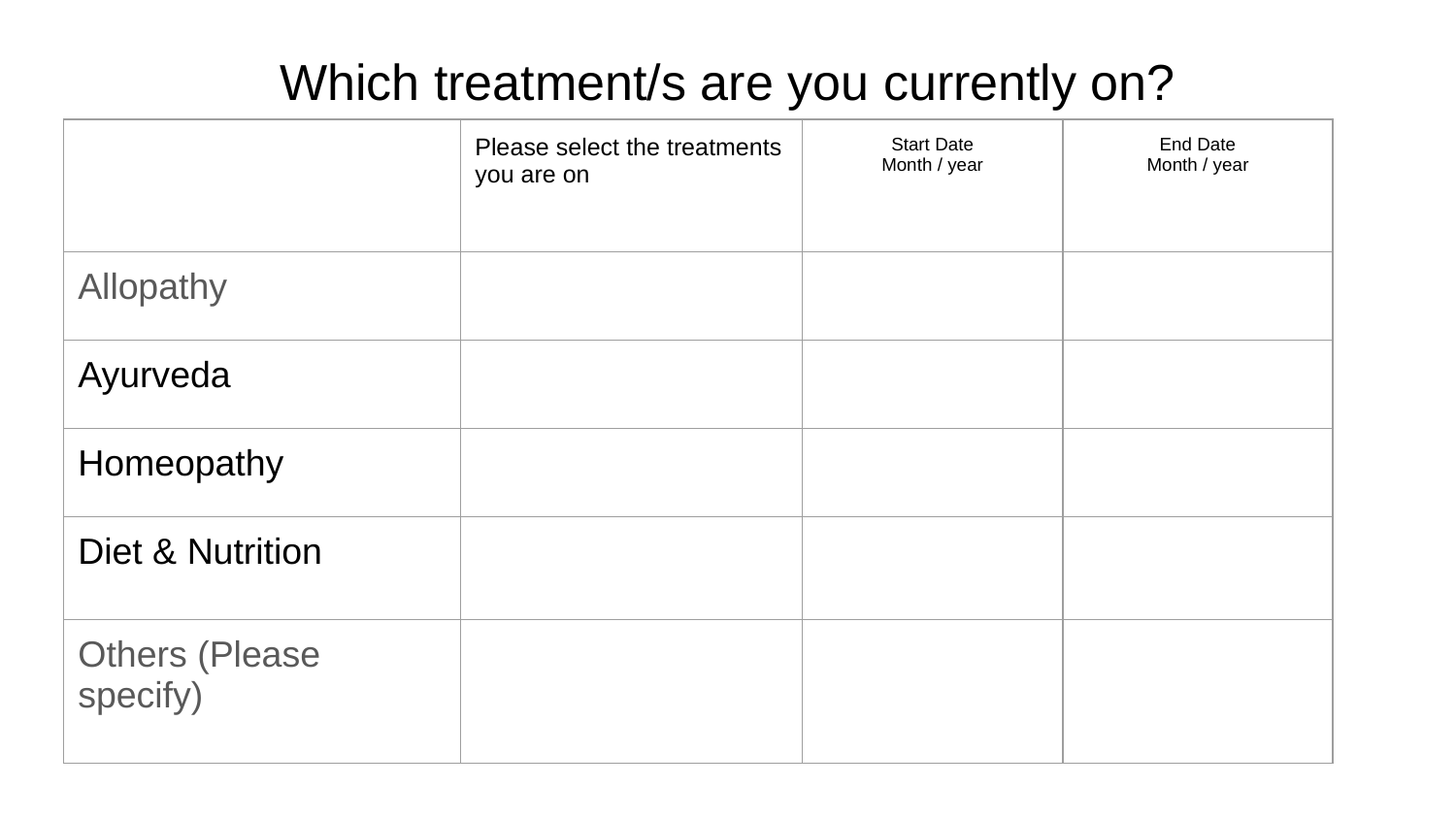

# Which treatment/s are you currently on?
|  | Please select the treatments you are on | Start Date Month / year | End Date Month / year |
| --- | --- | --- | --- |
| Allopathy |  |  |  |
| Ayurveda |  |  |  |
| Homeopathy |  |  |  |
| Diet & Nutrition |  |  |  |
| Others (Please specify) |  |  |  |